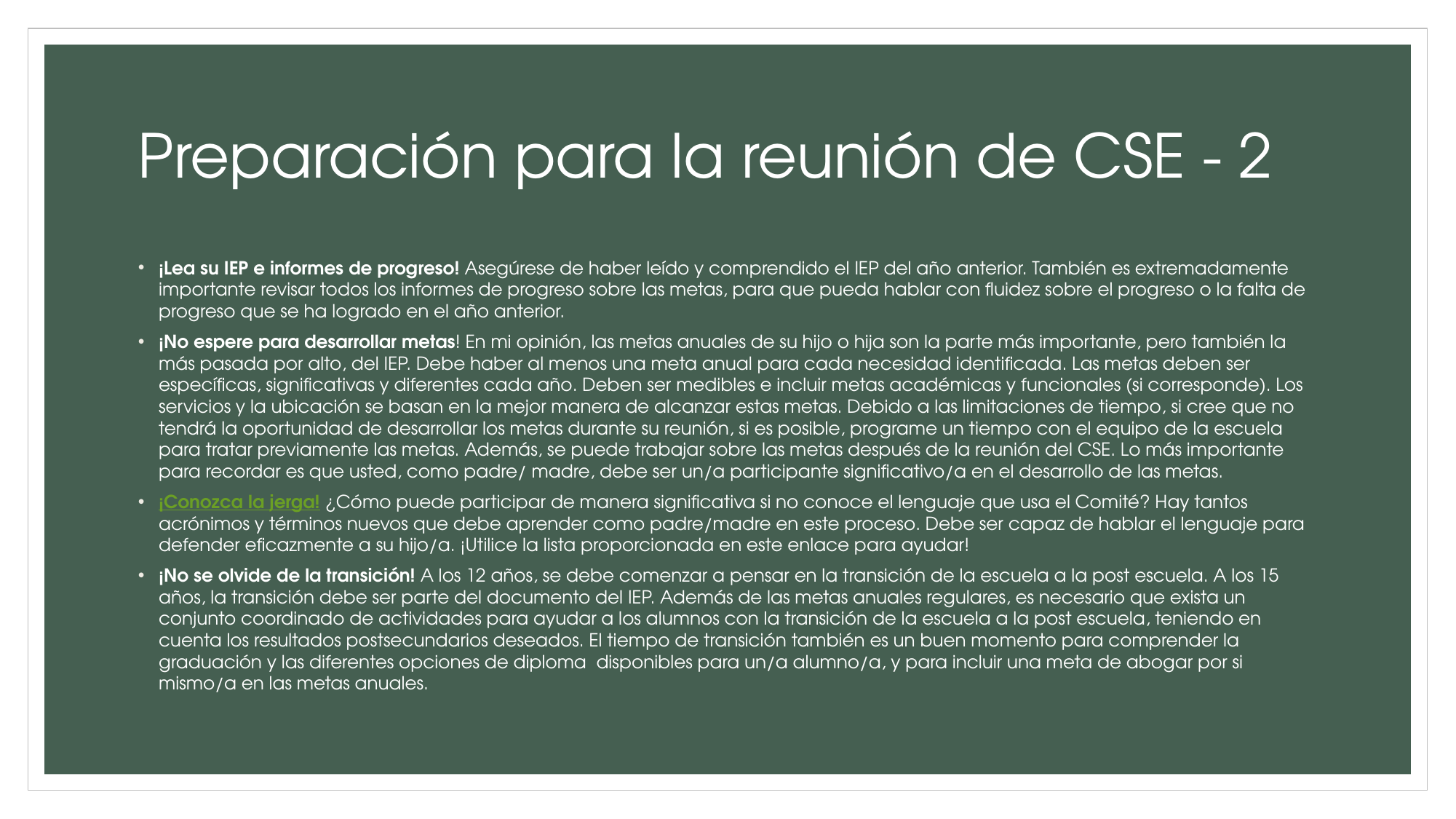

# Preparación para la reunión de CSE - 2
¡Lea su IEP e informes de progreso! Asegúrese de haber leído y comprendido el IEP del año anterior. También es extremadamente importante revisar todos los informes de progreso sobre las metas, para que pueda hablar con fluidez sobre el progreso o la falta de progreso que se ha logrado en el año anterior.
¡No espere para desarrollar metas! En mi opinión, las metas anuales de su hijo o hija son la parte más importante, pero también la más pasada por alto, del IEP. Debe haber al menos una meta anual para cada necesidad identificada. Las metas deben ser específicas, significativas y diferentes cada año. Deben ser medibles e incluir metas académicas y funcionales (si corresponde). Los servicios y la ubicación se basan en la mejor manera de alcanzar estas metas. Debido a las limitaciones de tiempo, si cree que no tendrá la oportunidad de desarrollar los metas durante su reunión, si es posible, programe un tiempo con el equipo de la escuela para tratar previamente las metas. Además, se puede trabajar sobre las metas después de la reunión del CSE. Lo más importante para recordar es que usted, como padre/ madre, debe ser un/a participante significativo/a en el desarrollo de las metas.
¡Conozca la jerga! ¿Cómo puede participar de manera significativa si no conoce el lenguaje que usa el Comité? Hay tantos acrónimos y términos nuevos que debe aprender como padre/madre en este proceso. Debe ser capaz de hablar el lenguaje para defender eficazmente a su hijo/a. ¡Utilice la lista proporcionada en este enlace para ayudar!
¡No se olvide de la transición! A los 12 años, se debe comenzar a pensar en la transición de la escuela a la post escuela. A los 15 años, la transición debe ser parte del documento del IEP. Además de las metas anuales regulares, es necesario que exista un conjunto coordinado de actividades para ayudar a los alumnos con la transición de la escuela a la post escuela, teniendo en cuenta los resultados postsecundarios deseados. El tiempo de transición también es un buen momento para comprender la graduación y las diferentes opciones de diploma  disponibles para un/a alumno/a, y para incluir una meta de abogar por si mismo/a en las metas anuales.